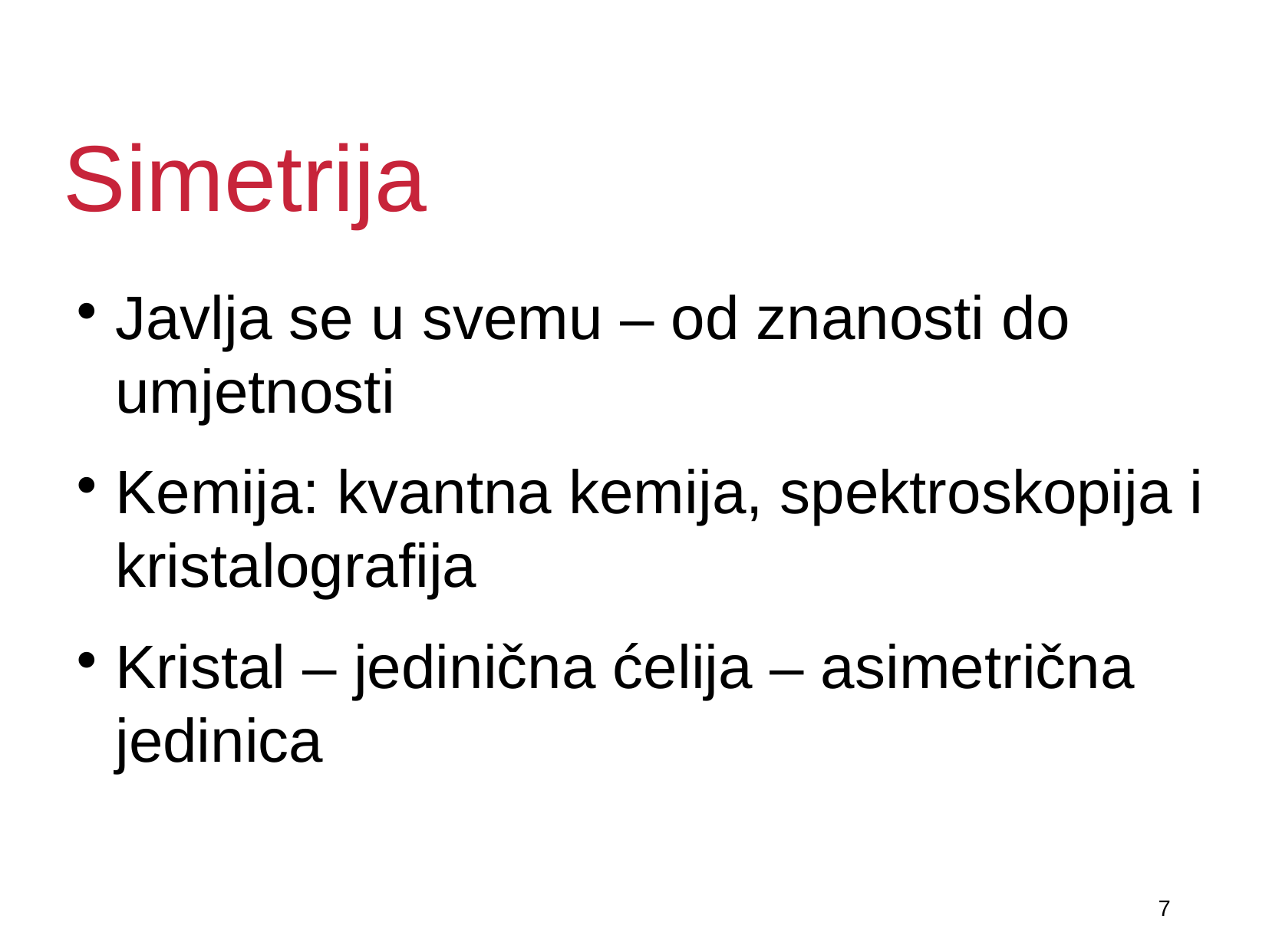

Simetrija
Javlja se u svemu – od znanosti do umjetnosti
Kemija: kvantna kemija, spektroskopija i kristalografija
Kristal – jedinična ćelija – asimetrična jedinica
7